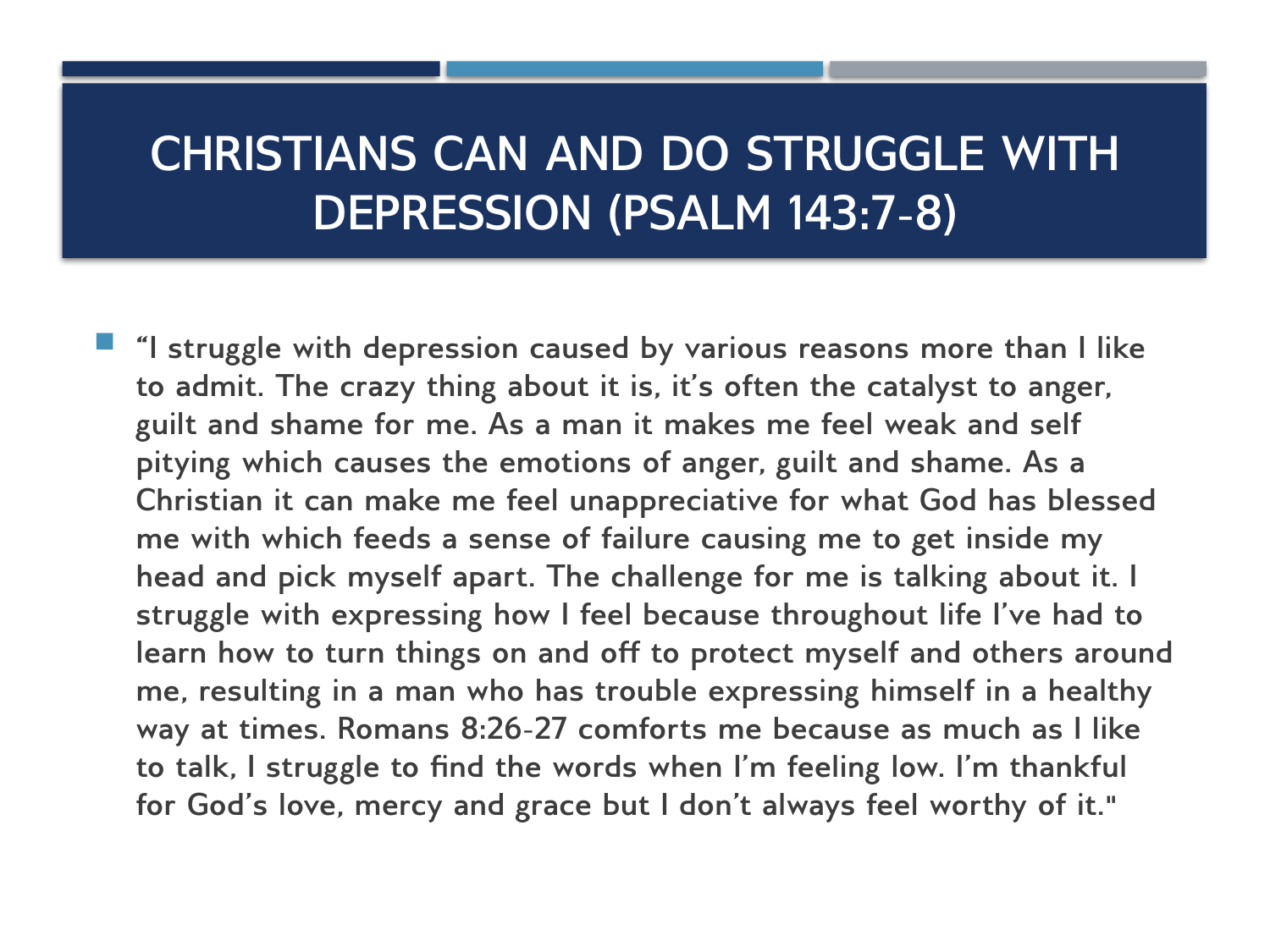

# Christians can and do struggle with depression (Psalm 143:7-8)
“I struggle with depression caused by various reasons more than I like to admit. The crazy thing about it is, it’s often the catalyst to anger, guilt and shame for me. As a man it makes me feel weak and self pitying which causes the emotions of anger, guilt and shame. As a Christian it can make me feel unappreciative for what God has blessed me with which feeds a sense of failure causing me to get inside my head and pick myself apart. The challenge for me is talking about it. I struggle with expressing how I feel because throughout life I’ve had to learn how to turn things on and off to protect myself and others around me, resulting in a man who has trouble expressing himself in a healthy way at times. Romans 8:26-27 comforts me because as much as I like to talk, I struggle to find the words when I’m feeling low. I’m thankful for God’s love, mercy and grace but I don’t always feel worthy of it."